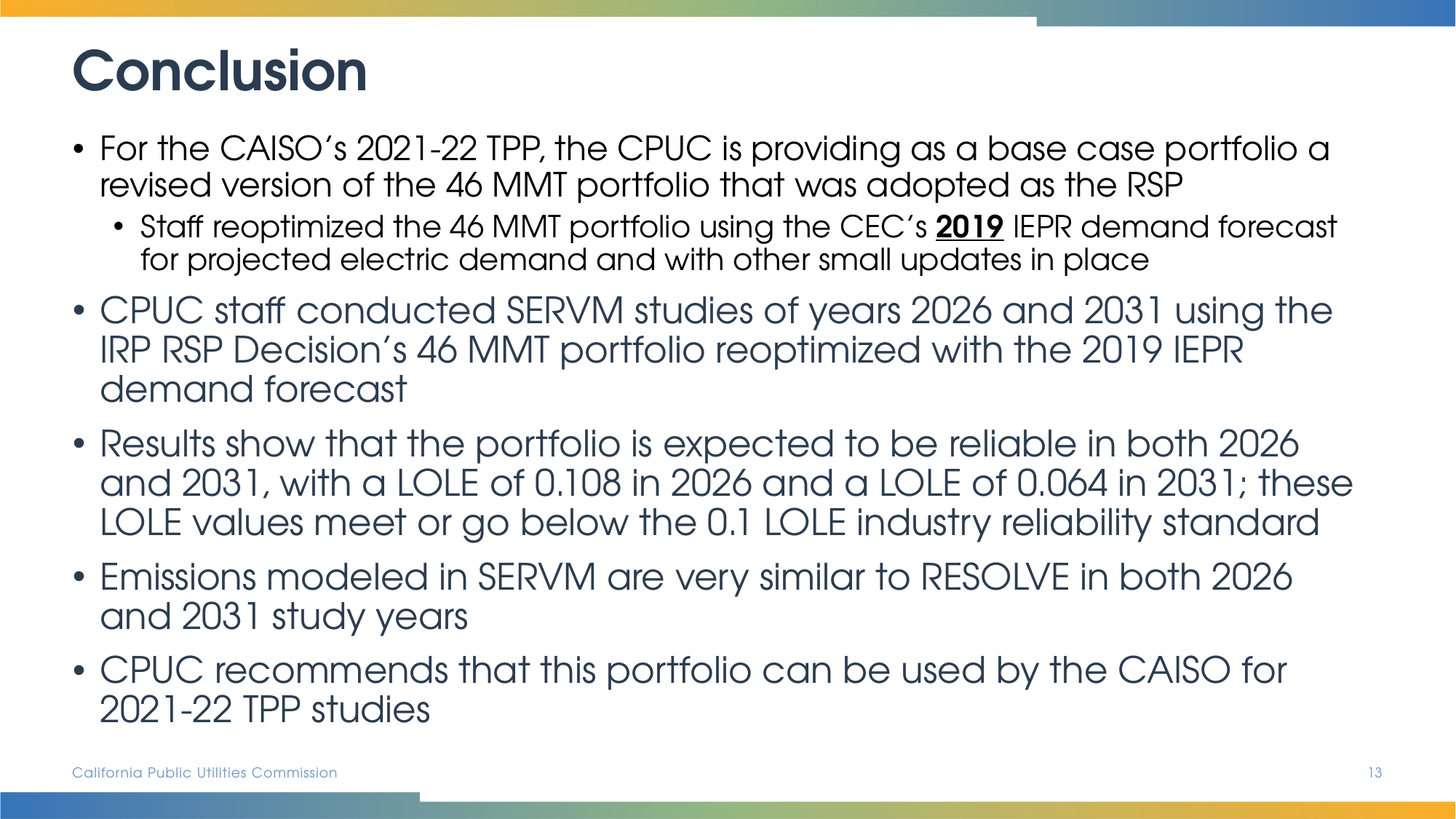

# Conclusion
For the CAISO’s 2021-22 TPP, the CPUC is providing as a base case portfolio a revised version of the 46 MMT portfolio that was adopted as the RSP
Staff reoptimized the 46 MMT portfolio using the CEC’s 2019 IEPR demand forecast for projected electric demand and with other small updates in place
CPUC staff conducted SERVM studies of years 2026 and 2031 using the IRP RSP Decision’s 46 MMT portfolio reoptimized with the 2019 IEPR demand forecast
Results show that the portfolio is expected to be reliable in both 2026 and 2031, with a LOLE of 0.108 in 2026 and a LOLE of 0.064 in 2031; these LOLE values meet or go below the 0.1 LOLE industry reliability standard
Emissions modeled in SERVM are very similar to RESOLVE in both 2026 and 2031 study years
CPUC recommends that this portfolio can be used by the CAISO for 2021-22 TPP studies
13